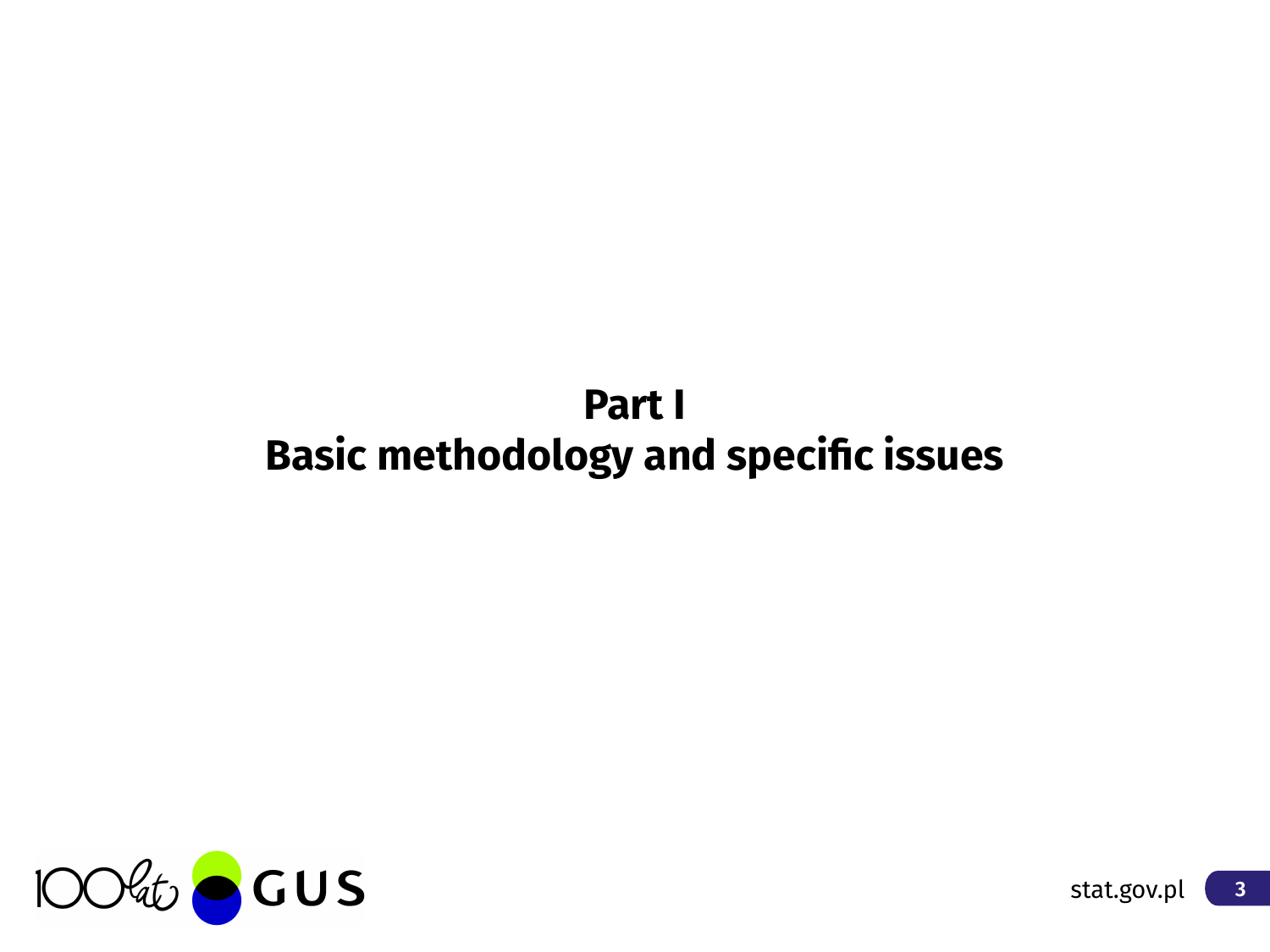

#
Part I
Basic methodology and specific issues